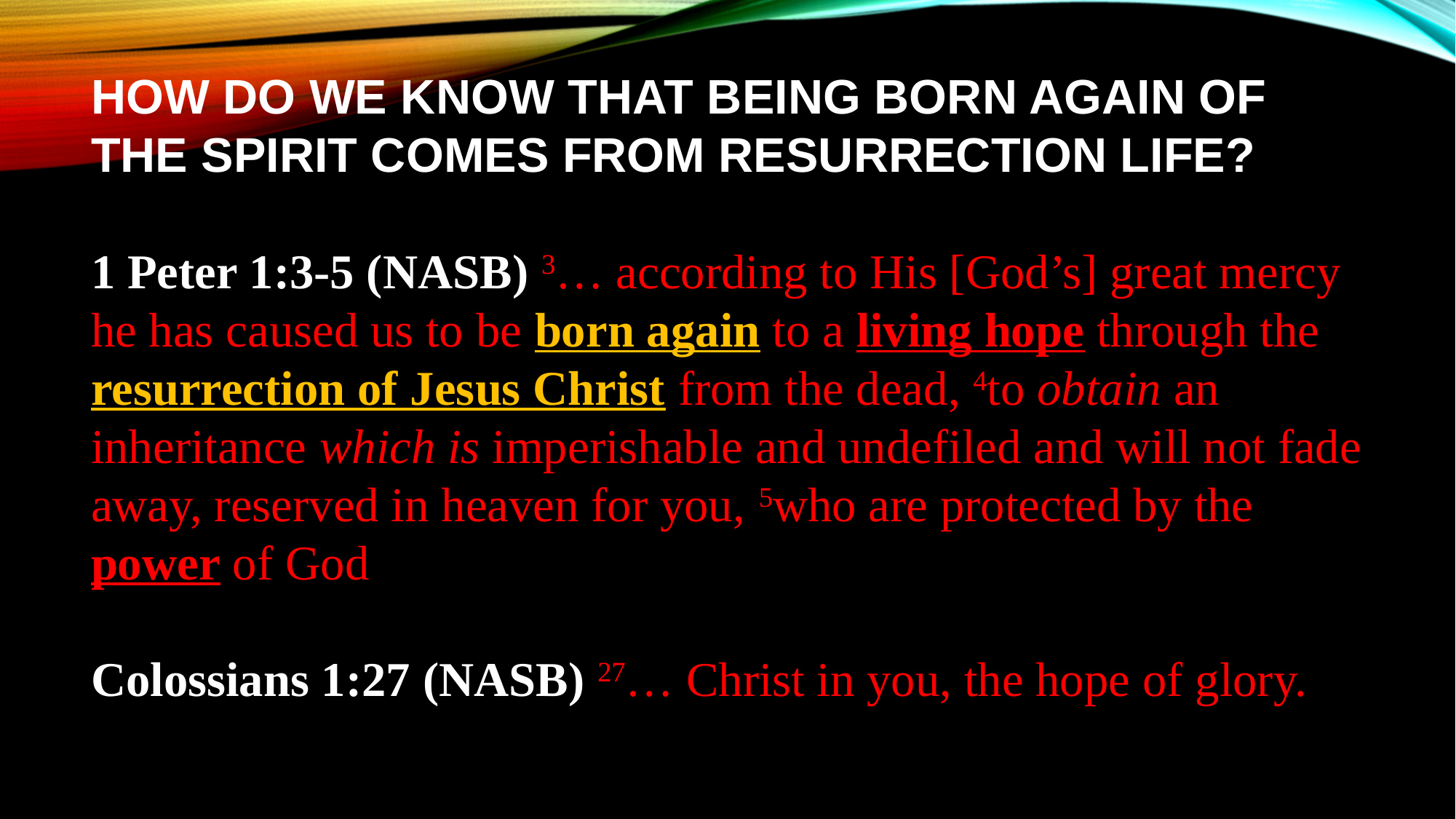

HOW DO WE KNOW THAT BEING BORN AGAIN OF THE SPIRIT COMES FROM RESURRECTION LIFE?

1 Peter 1:3-5 (NASB) 3… according to His [God’s] great mercy he has caused us to be born again to a living hope through the resurrection of Jesus Christ from the dead, 4to obtain an inheritance which is imperishable and undefiled and will not fade away, reserved in heaven for you, 5who are protected by the power of God

Colossians 1:27 (NASB) 27… Christ in you, the hope of glory.